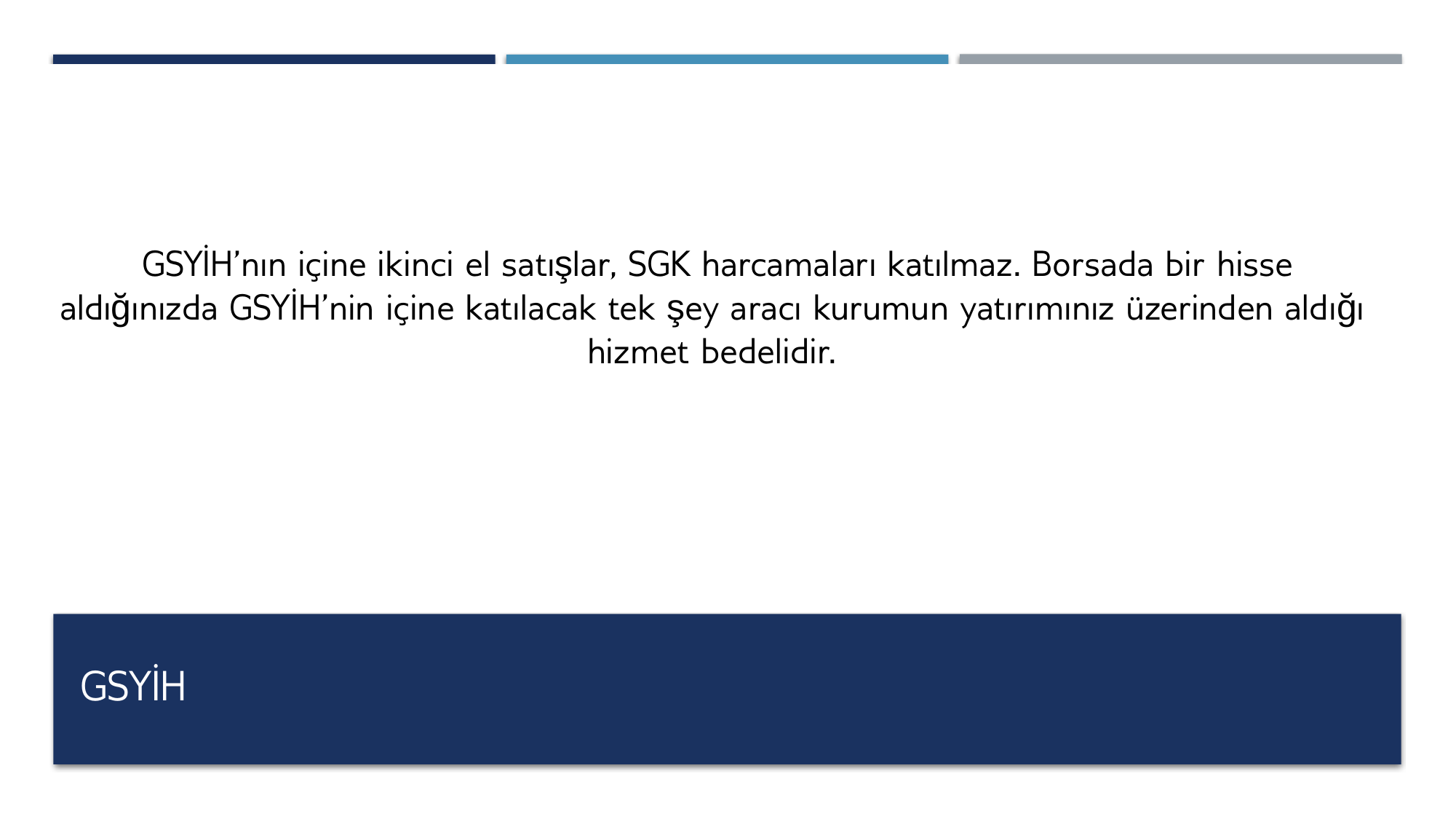

GSYİH’nın içine ikinci el satışlar, SGK harcamaları katılmaz. Borsada bir hisse aldığınızda GSYİH’nin içine katılacak tek şey aracı kurumun yatırımınız üzerinden aldığı hizmet bedelidir.

# GSYİH